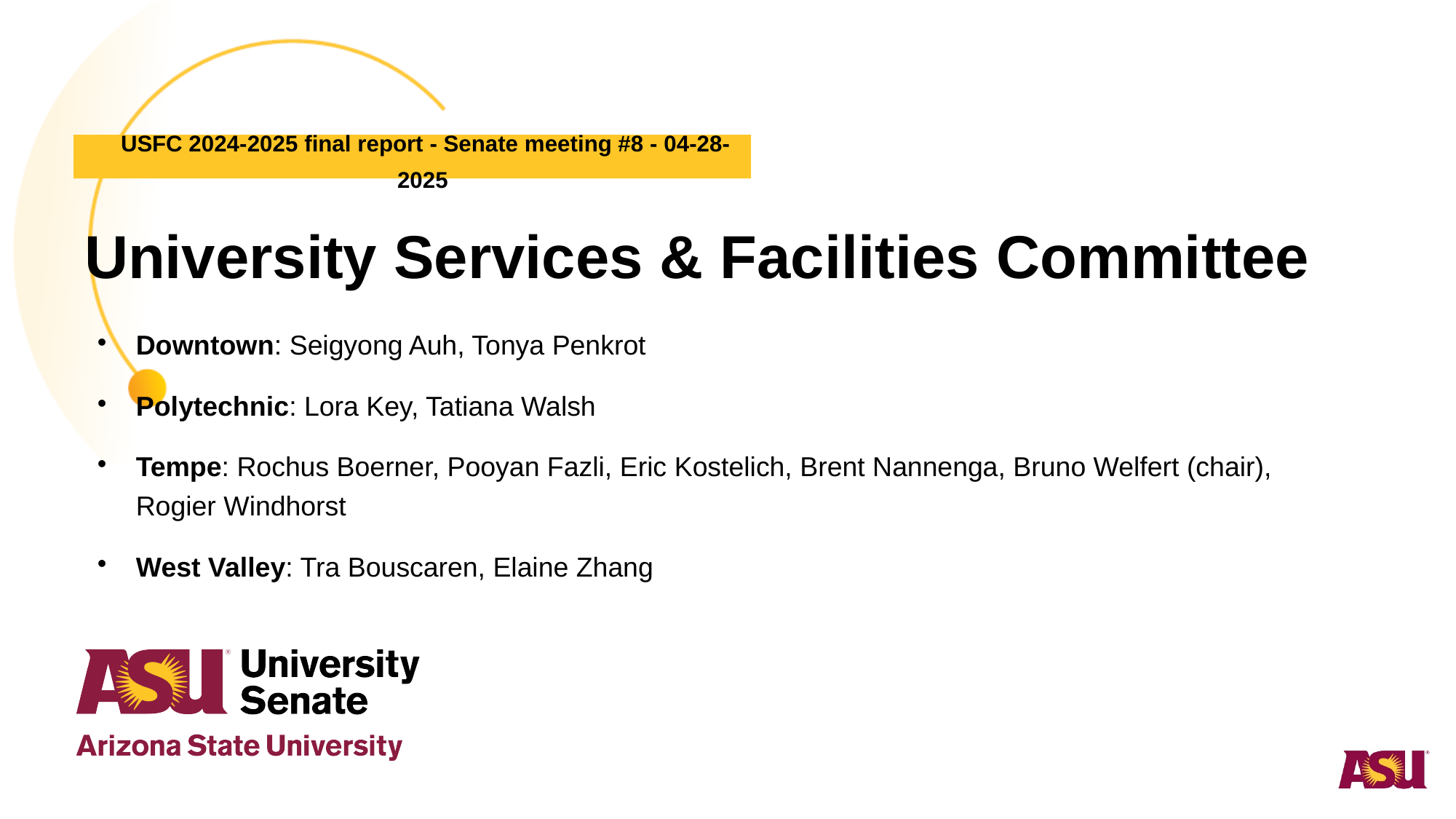

USFC 2024-2025 final report - Senate meeting #8 - 04-28-2025
# University Services & Facilities Committee
Downtown: Seigyong Auh, Tonya Penkrot
Polytechnic: Lora Key, Tatiana Walsh
Tempe: Rochus Boerner, Pooyan Fazli, Eric Kostelich, Brent Nannenga, Bruno Welfert (chair), Rogier Windhorst
West Valley: Tra Bouscaren, Elaine Zhang